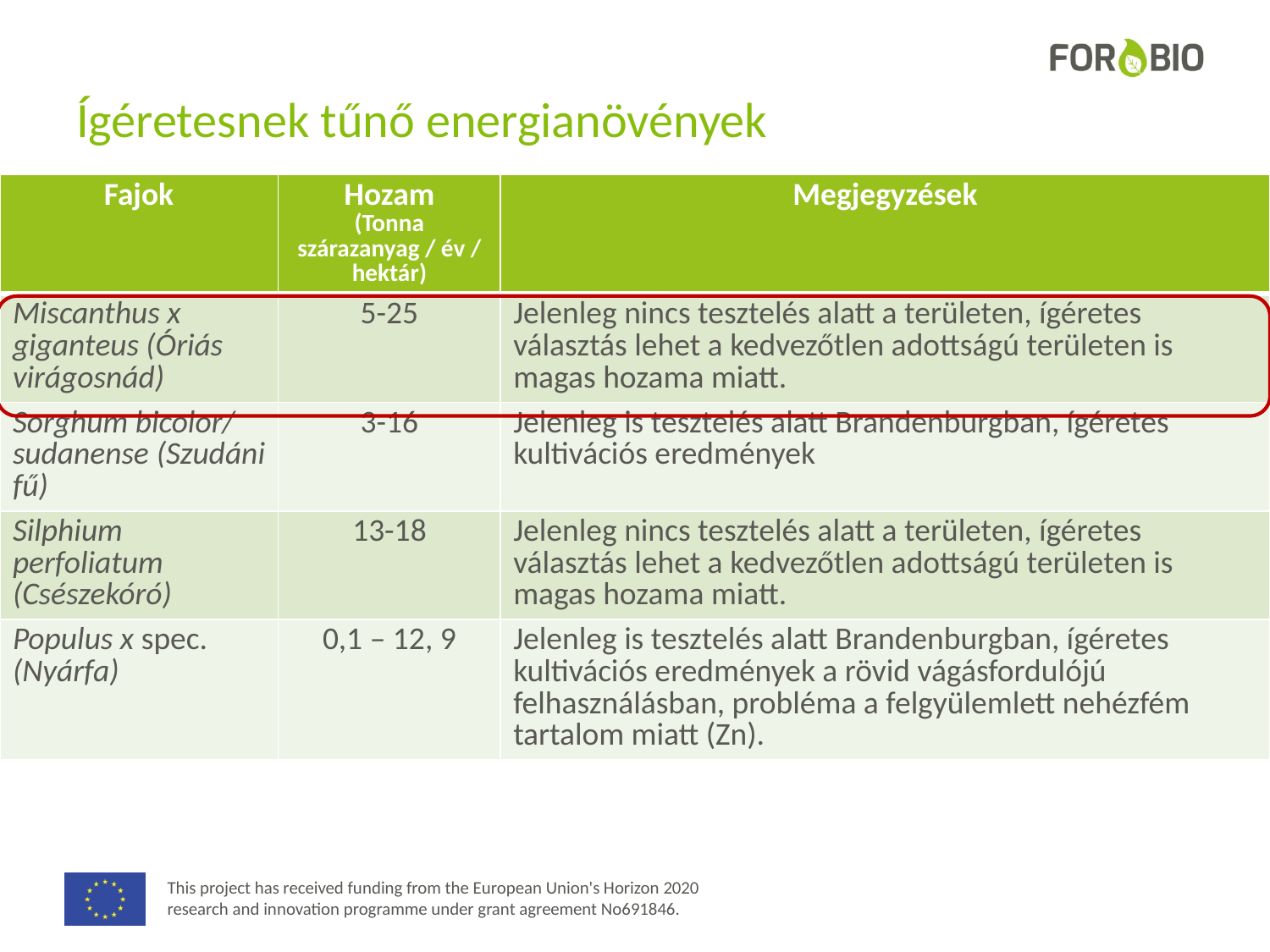

# Ígéretesnek tűnő energianövények
| Fajok | Hozam (Tonna szárazanyag / év / hektár) | Megjegyzések |
| --- | --- | --- |
| Miscanthus x giganteus (Óriás virágosnád) | 5-25 | Jelenleg nincs tesztelés alatt a területen, ígéretes választás lehet a kedvezőtlen adottságú területen is magas hozama miatt. |
| Sorghum bicolor/ sudanense (Szudáni fű) | 3-16 | Jelenleg is tesztelés alatt Brandenburgban, ígéretes kultivációs eredmények |
| Silphium perfoliatum (Csészekóró) | 13-18 | Jelenleg nincs tesztelés alatt a területen, ígéretes választás lehet a kedvezőtlen adottságú területen is magas hozama miatt. |
| Populus x spec. (Nyárfa) | 0,1 – 12, 9 | Jelenleg is tesztelés alatt Brandenburgban, ígéretes kultivációs eredmények a rövid vágásfordulójú felhasználásban, probléma a felgyülemlett nehézfém tartalom miatt (Zn). |